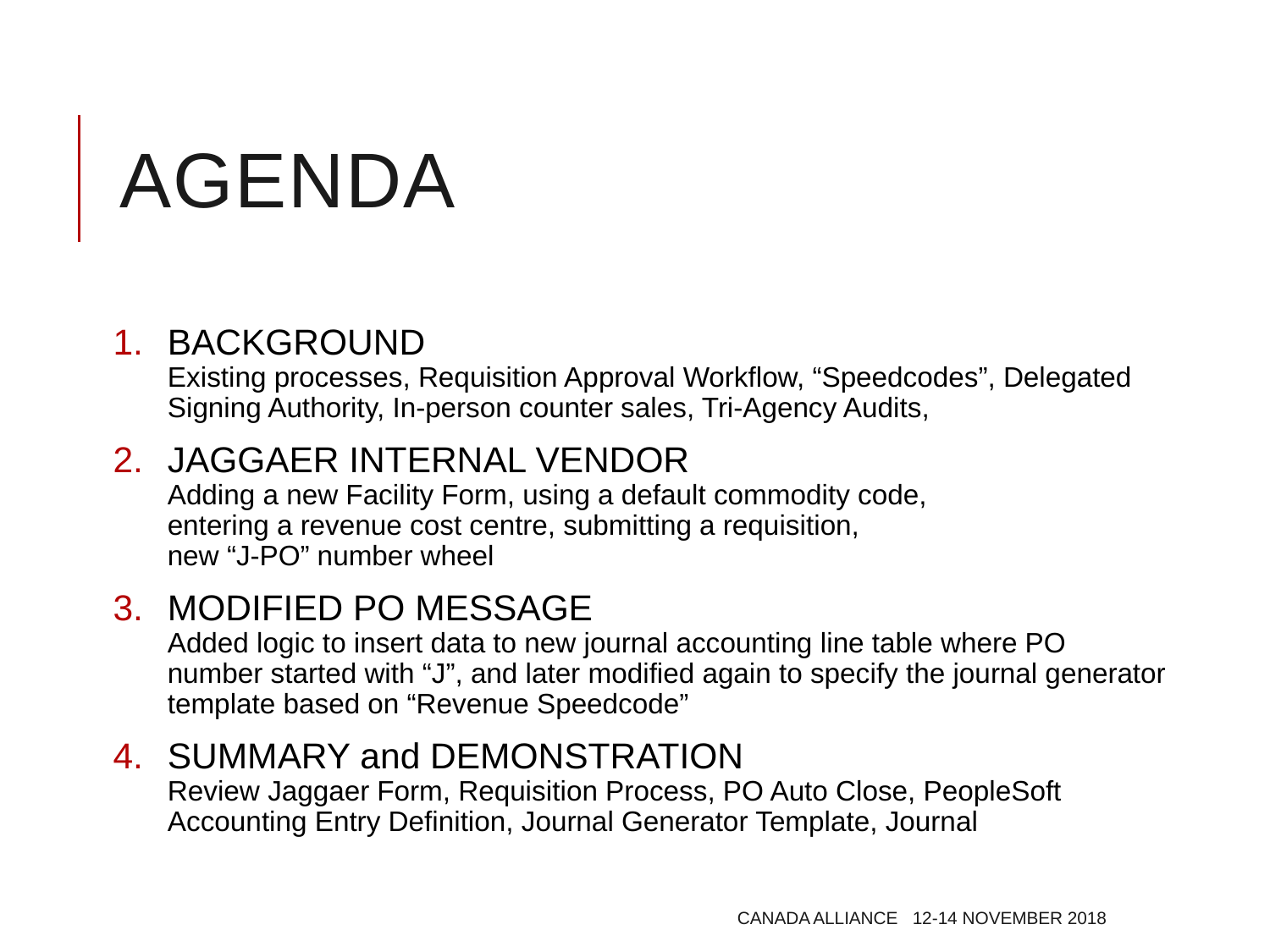

# AGENDA
BACKGROUND
Existing processes, Requisition Approval Workflow, “Speedcodes”, Delegated Signing Authority, In-person counter sales, Tri-Agency Audits,
JAGGAER INTERNAL VENDOR
Adding a new Facility Form, using a default commodity code,
entering a revenue cost centre, submitting a requisition,
new “J-PO” number wheel
MODIFIED PO MESSAGE
Added logic to insert data to new journal accounting line table where PO number started with “J”, and later modified again to specify the journal generator template based on “Revenue Speedcode”
SUMMARY and DEMONSTRATION
Review Jaggaer Form, Requisition Process, PO Auto Close, PeopleSoft Accounting Entry Definition, Journal Generator Template, Journal
Canada Alliance   12-14 November 2018